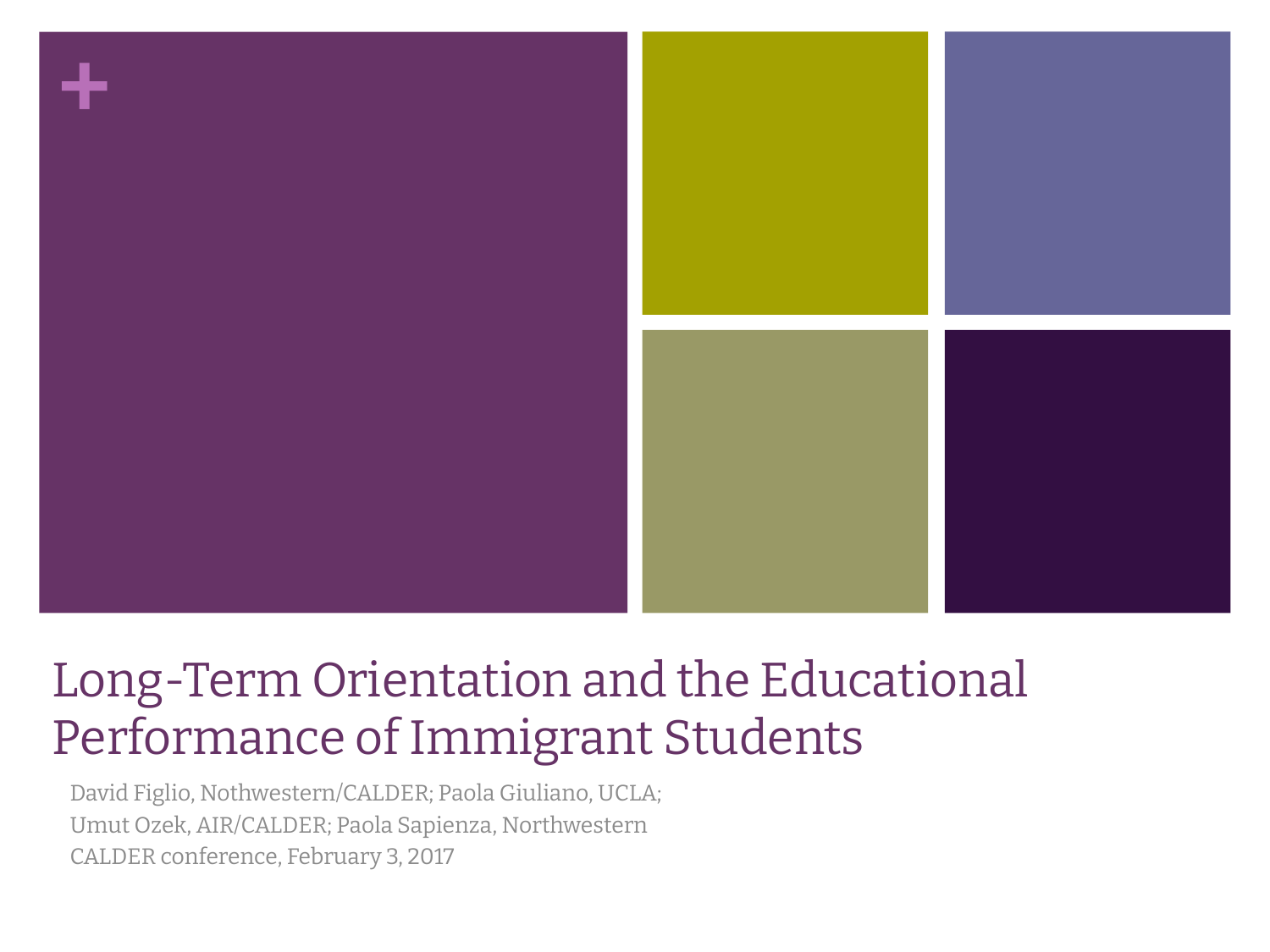

# Long-Term Orientation and the Educational Performance of Immigrant Students
David Figlio, Nothwestern/CALDER; Paola Giuliano, UCLA;
Umut Ozek, AIR/CALDER; Paola Sapienza, Northwestern
CALDER conference, February 3, 2017